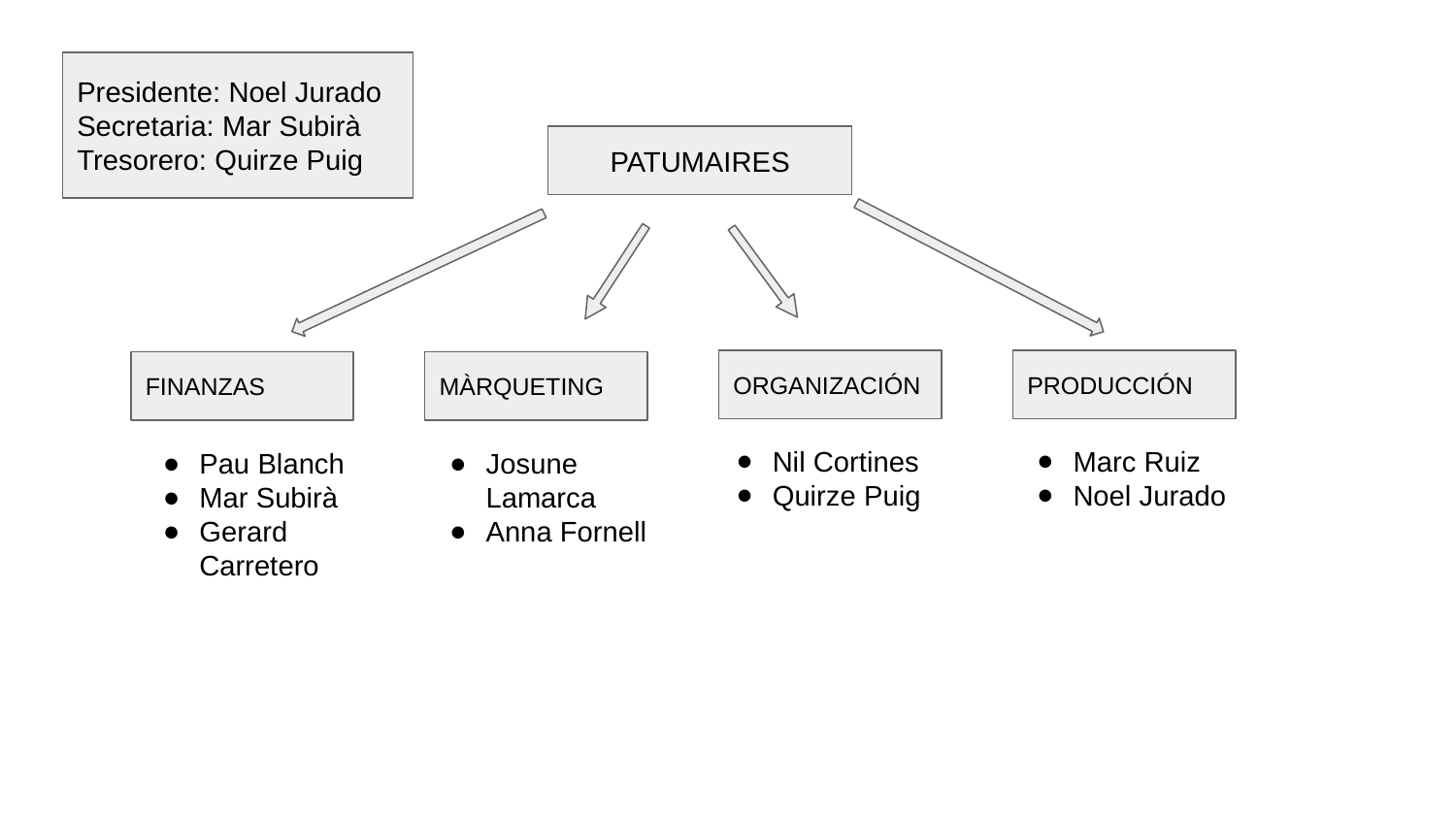

Presidente: Noel Jurado
Secretaria: Mar Subirà
Tresorero: Quirze Puig
PATUMAIRES

ORGANIZACIÓN
PRODUCCIÓN
FINANZAS
MÀRQUETING
Nil Cortines
Quirze Puig
Marc Ruiz
Noel Jurado
Pau Blanch
Mar Subirà
Gerard Carretero
Josune Lamarca
Anna Fornell